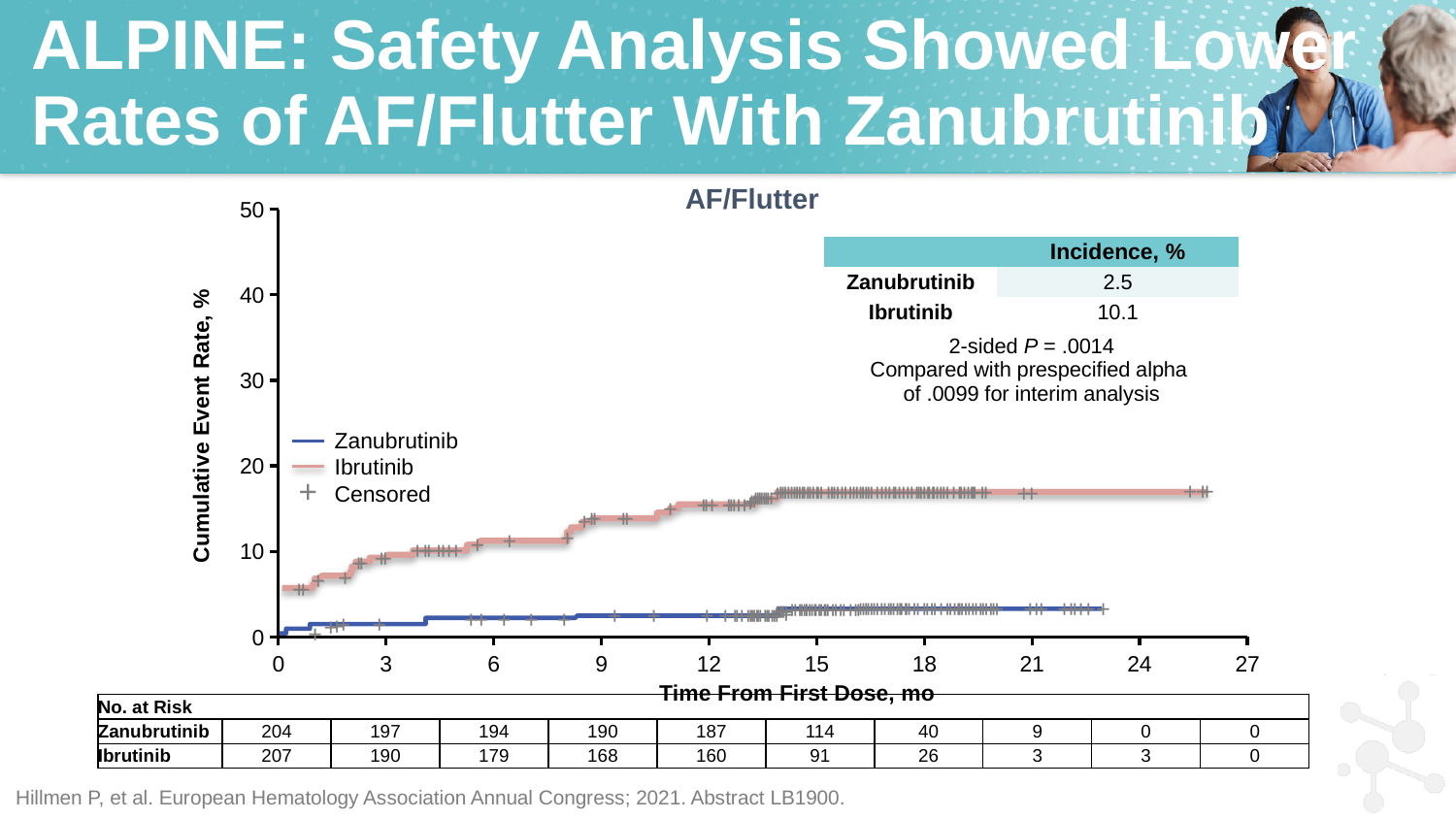

# ALPINE: Safety Analysis Showed Lower Rates of AF/Flutter With Zanubrutinib
AF/Flutter

### Chart

| Category | Series 1 |
|---|---|
| 0 | None |
| 3 | None |
| 6 | None |
| 9 | None |
| 12 | None |
| 15 | None |
| 18 | None |
| 21 | None |
| 24 | None |
| 27 | None |
Cumulative Event Rate, %
Time From First Dose, mo
|  | Incidence, % |
| --- | --- |
| Zanubrutinib | 2.5 |
| Ibrutinib | 10.1 |
| 2-sided P = .0014 Compared with prespecified alpha of .0099 for interim analysis |  |
Zanubrutinib
Ibrutinib
Censored

+
+
+
+
+
+
+
+
+
+
+
+
+
+
+
+
+
+
+
+
+
+
+
+
+
+
+
+
+
+
+
+
+
+
+
+
+
+
+
+
+
+
+
+
+
+
+
+
+
+
+
+
+
+
+
+
+
+
+
+
+
+
+
+
+
+
+
+
+
+
+
+
+
+
+
+
+
+
+
+
+
+
+
+
+
+
+
+
+
+
+
+
+
+
+
+
+
+
+
+
+
+
+
+
+
+
+
+
+
+
+
+

+
+
+
+
+
+
+
+
+
+
+
+
+
+
+
+
+
+
+
+
+
+
+
+
+
+
+
+
+
+
+
+
+
+
+
+
+
+
+
+
+
+
+
+
+
+
+
+
+
+
+
+
+
+
+
+
+
+
+
+
+
+
+
+
+
+
+
+
+
+
+
+
+
+
+
+
+
+
+
+
+
+
+
+
+
+
+
+
+
+
+
+
+
+
+
+
+
+
+
+
+
+
+
+
+
+
+
+
+

| No. at Risk |  |  |  |  |  |  |  |  |  |  |
| --- | --- | --- | --- | --- | --- | --- | --- | --- | --- | --- |
| Zanubrutinib | 204 | 197 | 194 | 190 | 187 | 114 | 40 | 9 | 0 | 0 |
| Ibrutinib | 207 | 190 | 179 | 168 | 160 | 91 | 26 | 3 | 3 | 0 |
Hillmen P, et al. European Hematology Association Annual Congress; 2021. Abstract LB1900.